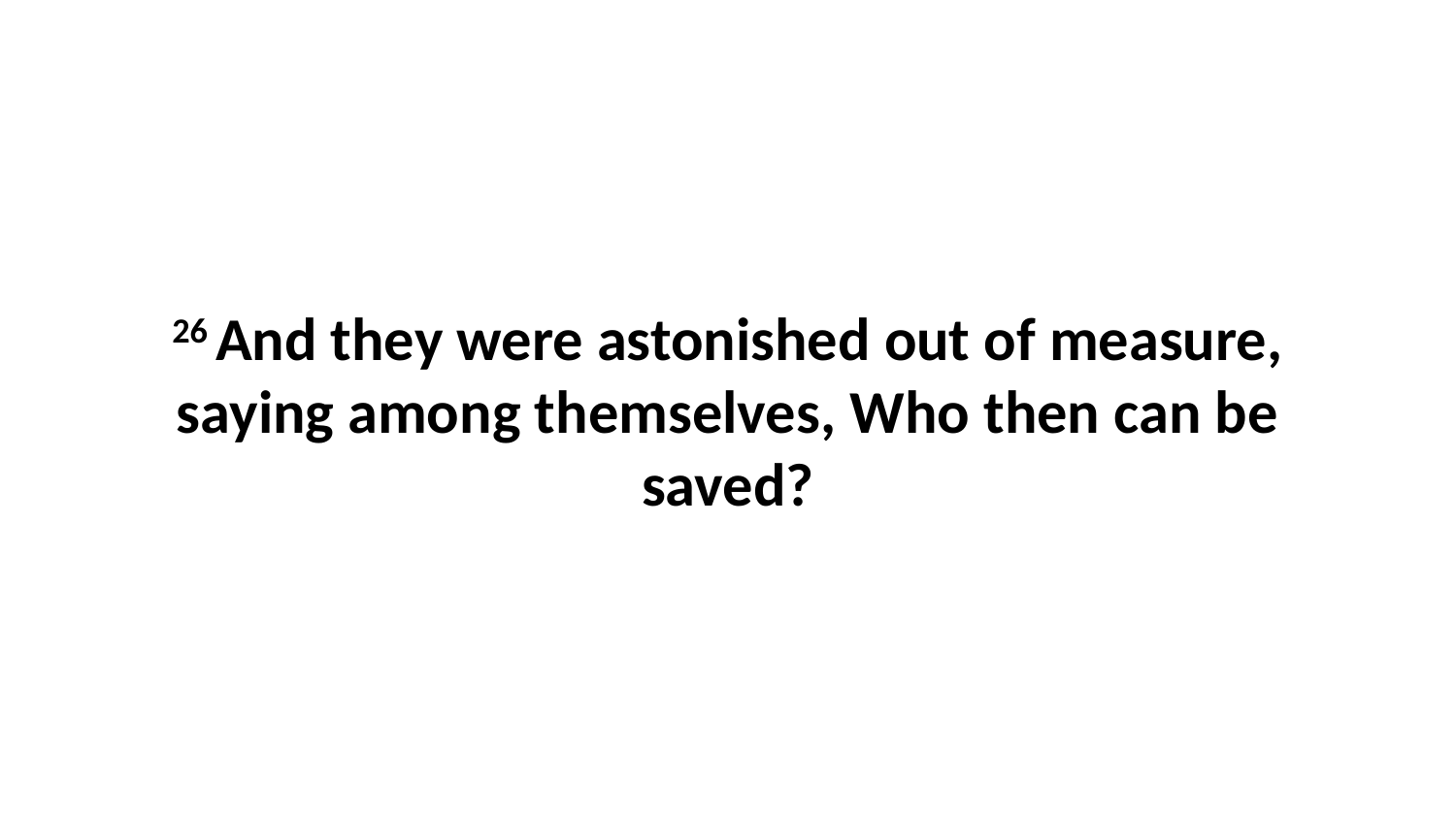

26 And they were astonished out of measure, saying among themselves, Who then can be saved?